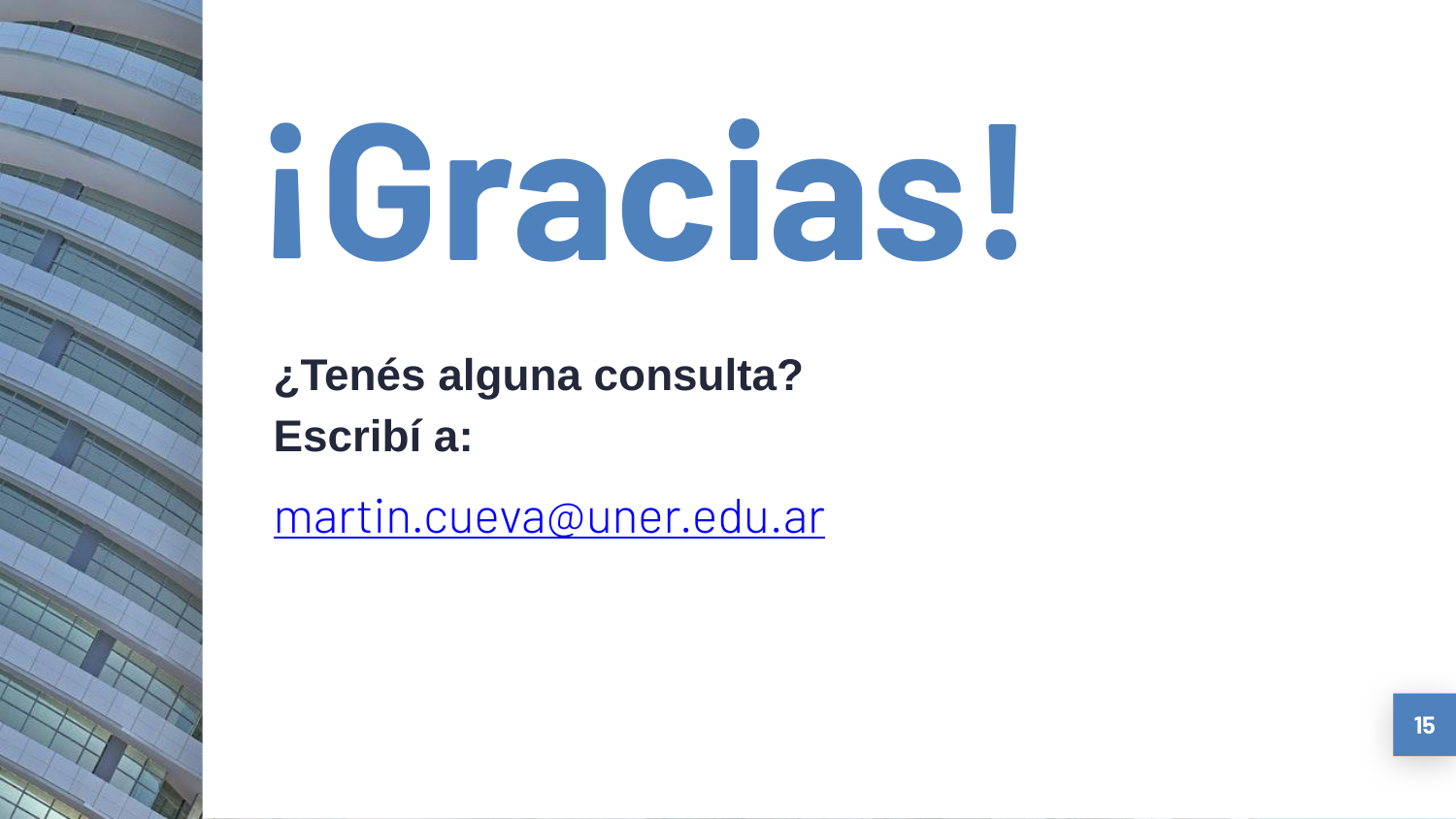

¡Gracias!
¿Tenés alguna consulta? Escribí a:
martin.cueva@uner.edu.ar
15